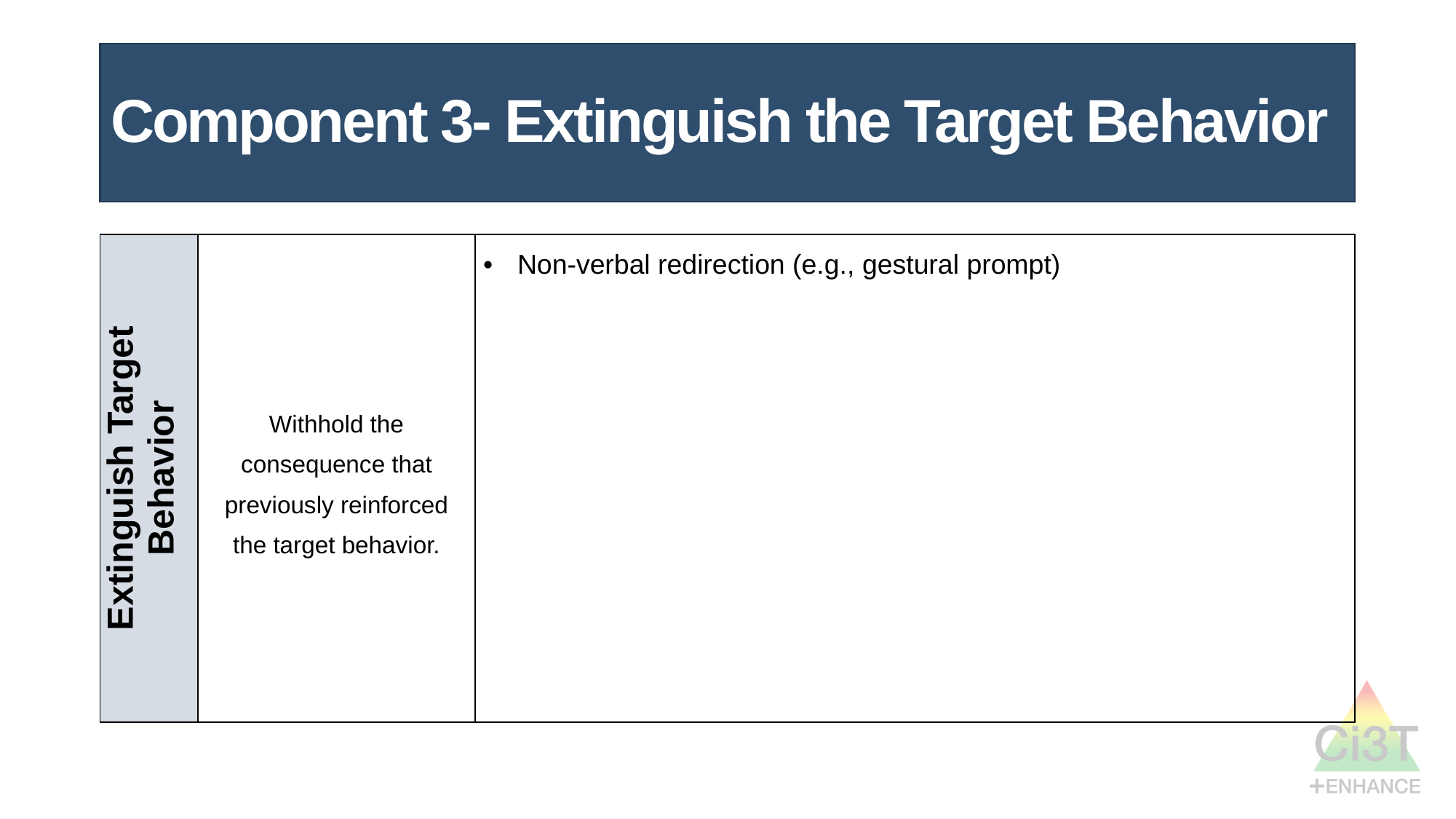

Component 3- Extinguish the Target Behavior 2
# Component 3- Extinguish the Target Behavior
| Extinguish Target Behavior | Withhold the consequence that previously reinforced the target behavior. | Non-verbal redirection (e.g., gestural prompt) |
| --- | --- | --- |